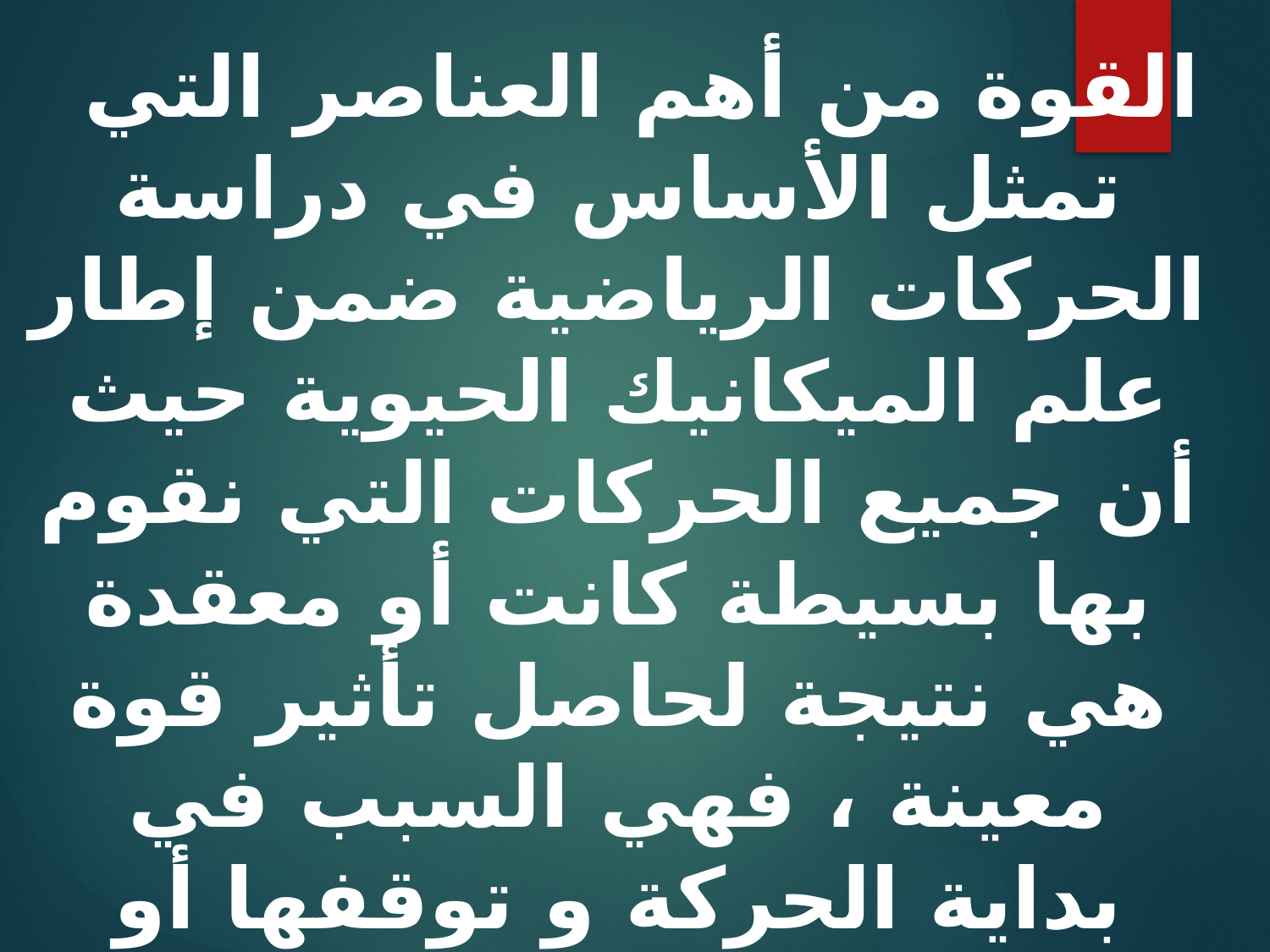

القوة من أهم العناصر التي تمثل الأساس في دراسة الحركات الرياضية ضمن إطار علم الميكانيك الحيوية حيث أن جميع الحركات التي نقوم بها بسيطة كانت أو معقدة هي نتيجة لحاصل تأثير قوة معينة ، فهي السبب في بداية الحركة و توقفها أو تغيير اتجاهها، وبالتالي فإنه يستحيل الفصل بين موضوع القوة و الحركة إذا ما أردنا فهم و تحليل الحركات في الميدان الرياضي و التي تمثل محور الدراسات و البحوث في مختلف العلوم الرياضية و الهندسية.